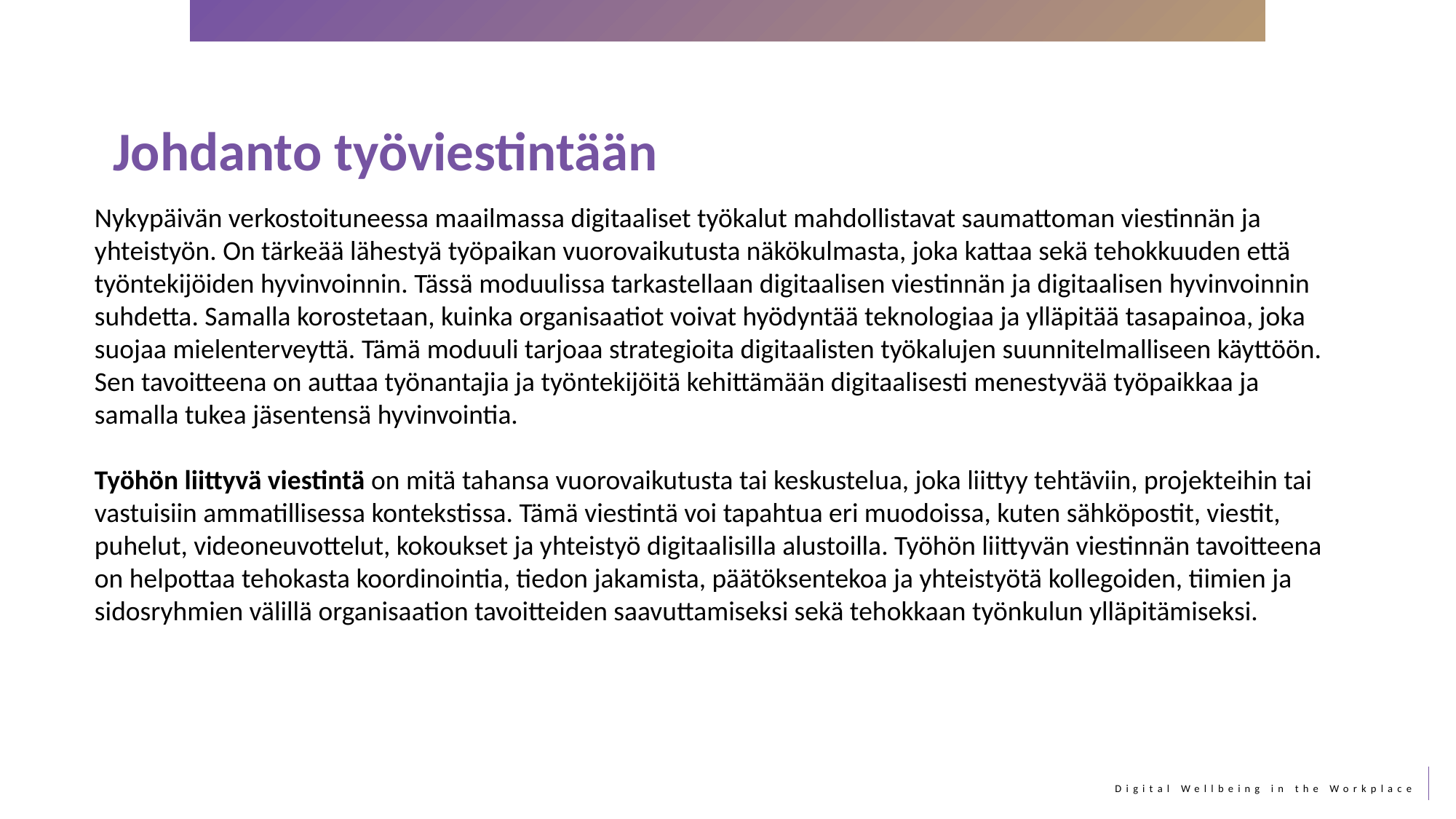

Johdanto työviestintään
Nykypäivän verkostoituneessa maailmassa digitaaliset työkalut mahdollistavat saumattoman viestinnän ja yhteistyön. On tärkeää lähestyä työpaikan vuorovaikutusta näkökulmasta, joka kattaa sekä tehokkuuden että työntekijöiden hyvinvoinnin. Tässä moduulissa tarkastellaan digitaalisen viestinnän ja digitaalisen hyvinvoinnin suhdetta. Samalla korostetaan, kuinka organisaatiot voivat hyödyntää teknologiaa ja ylläpitää tasapainoa, joka suojaa mielenterveyttä. Tämä moduuli tarjoaa strategioita digitaalisten työkalujen suunnitelmalliseen käyttöön. Sen tavoitteena on auttaa työnantajia ja työntekijöitä kehittämään digitaalisesti menestyvää työpaikkaa ja samalla tukea jäsentensä hyvinvointia.

Työhön liittyvä viestintä on mitä tahansa vuorovaikutusta tai keskustelua, joka liittyy tehtäviin, projekteihin tai vastuisiin ammatillisessa kontekstissa. Tämä viestintä voi tapahtua eri muodoissa, kuten sähköpostit, viestit, puhelut, videoneuvottelut, kokoukset ja yhteistyö digitaalisilla alustoilla. Työhön liittyvän viestinnän tavoitteena on helpottaa tehokasta koordinointia, tiedon jakamista, päätöksentekoa ja yhteistyötä kollegoiden, tiimien ja sidosryhmien välillä organisaation tavoitteiden saavuttamiseksi sekä tehokkaan työnkulun ylläpitämiseksi.​